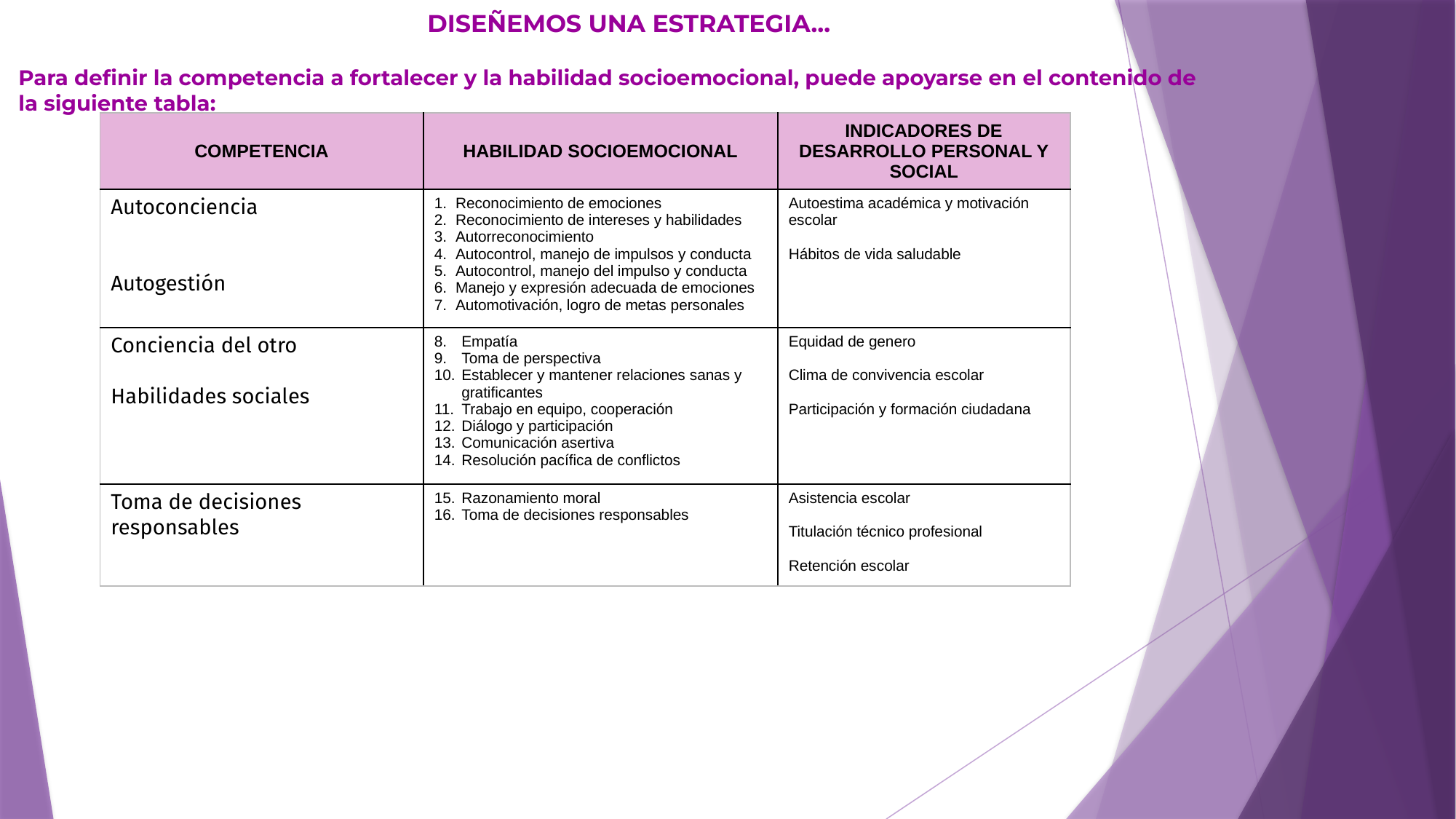

DISEÑEMOS UNA ESTRATEGIA…
Para definir la competencia a fortalecer y la habilidad socioemocional, puede apoyarse en el contenido de la siguiente tabla:
| COMPETENCIA | HABILIDAD SOCIOEMOCIONAL | INDICADORES DE DESARROLLO PERSONAL Y SOCIAL |
| --- | --- | --- |
| Autoconciencia Autogestión | Reconocimiento de emociones Reconocimiento de intereses y habilidades Autorreconocimiento Autocontrol, manejo de impulsos y conducta Autocontrol, manejo del impulso y conducta Manejo y expresión adecuada de emociones Automotivación, logro de metas personales | Autoestima académica y motivación escolar Hábitos de vida saludable |
| Conciencia del otro Habilidades sociales | Empatía Toma de perspectiva Establecer y mantener relaciones sanas y gratificantes Trabajo en equipo, cooperación Diálogo y participación Comunicación asertiva Resolución pacífica de conflictos | Equidad de genero Clima de convivencia escolar Participación y formación ciudadana |
| Toma de decisiones responsables | Razonamiento moral Toma de decisiones responsables | Asistencia escolar Titulación técnico profesional Retención escolar |